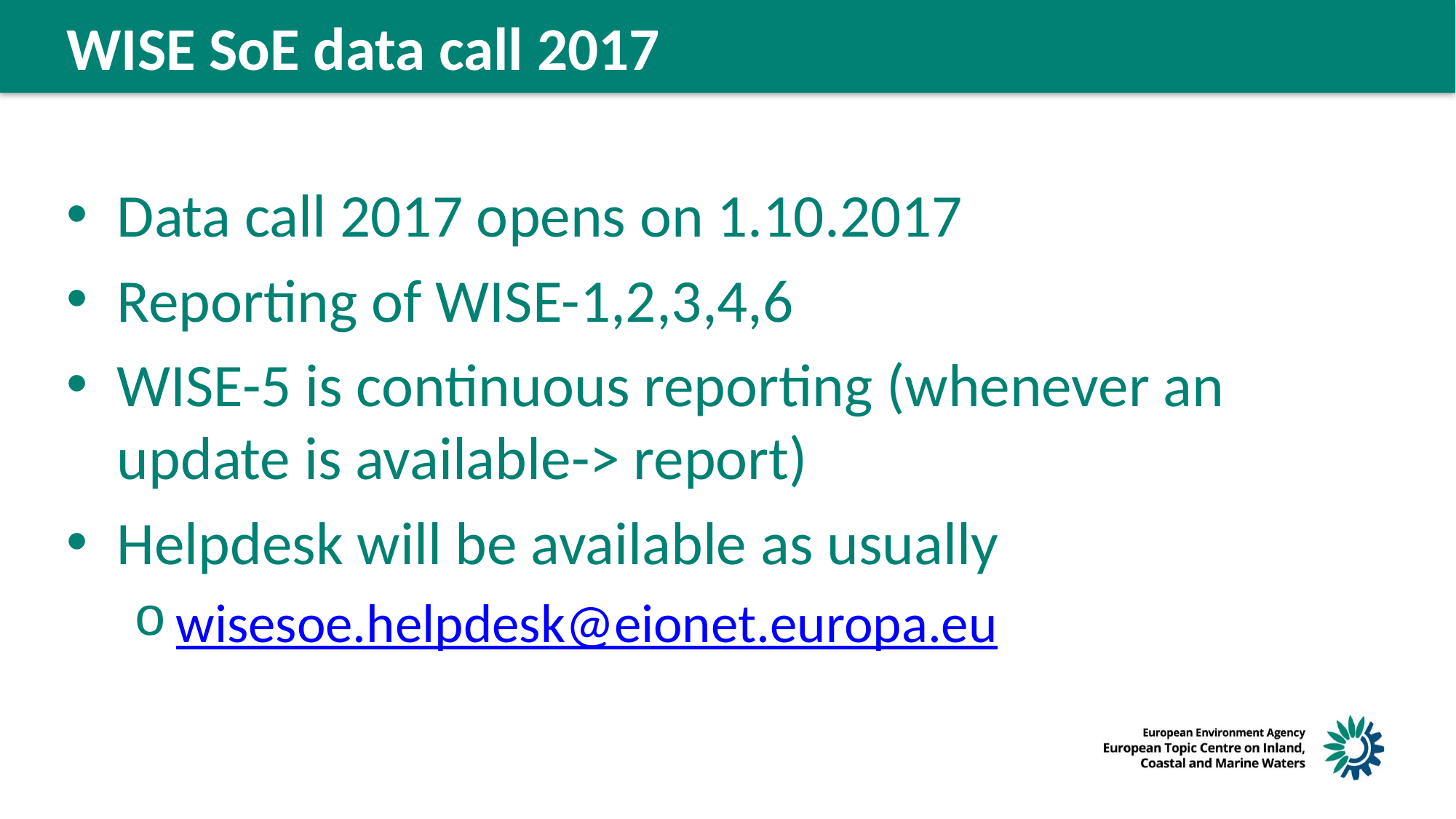

WISE SoE data call 2017
Data call 2017 opens on 1.10.2017
Reporting of WISE-1,2,3,4,6
WISE-5 is continuous reporting (whenever an update is available-> report)
Helpdesk will be available as usually
wisesoe.helpdesk@eionet.europa.eu